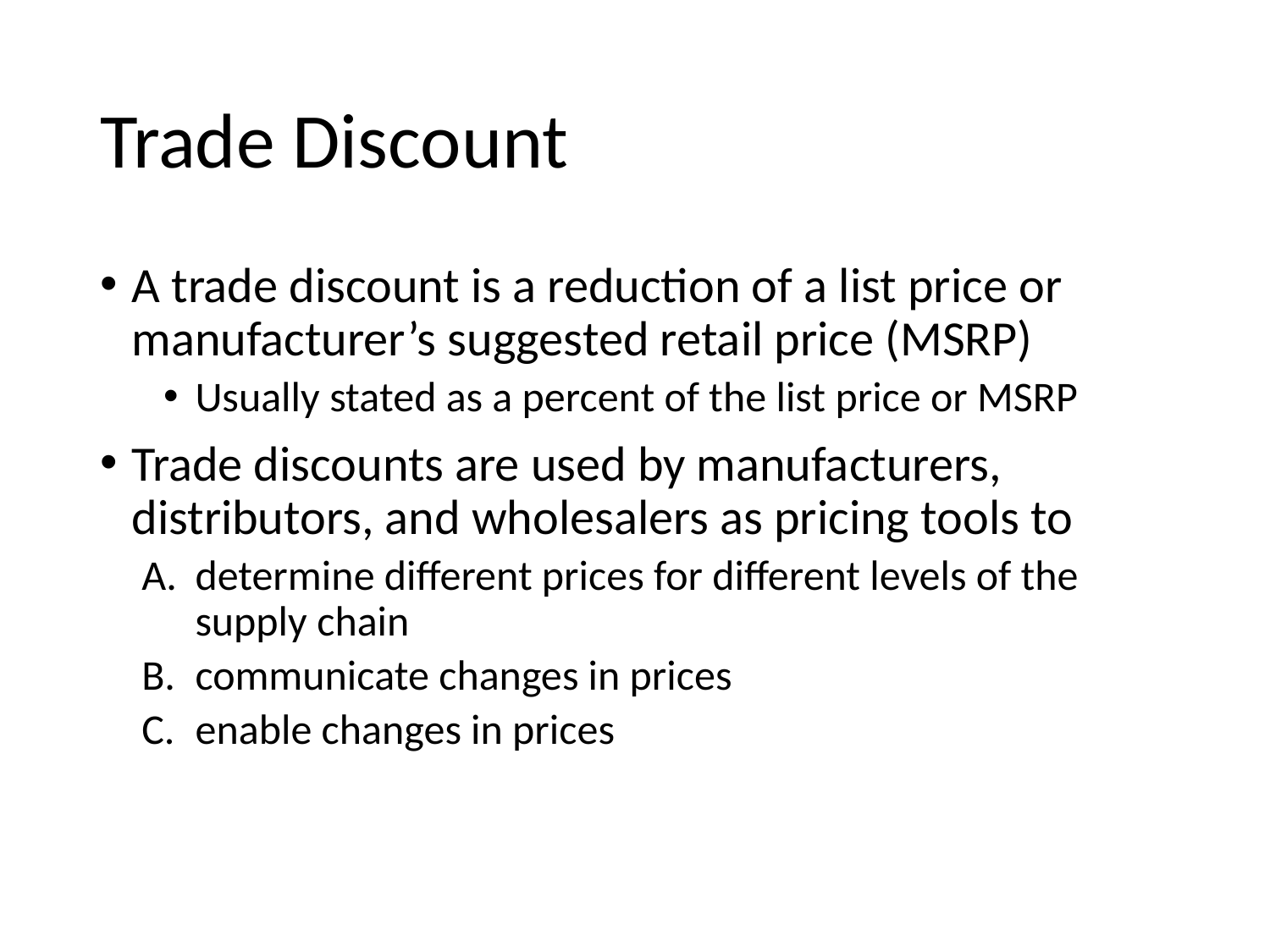

# Trade Discount
A trade discount is a reduction of a list price or manufacturer’s suggested retail price (MSRP)
Usually stated as a percent of the list price or MSRP
Trade discounts are used by manufacturers, distributors, and wholesalers as pricing tools to
determine different prices for different levels of the supply chain
communicate changes in prices
enable changes in prices